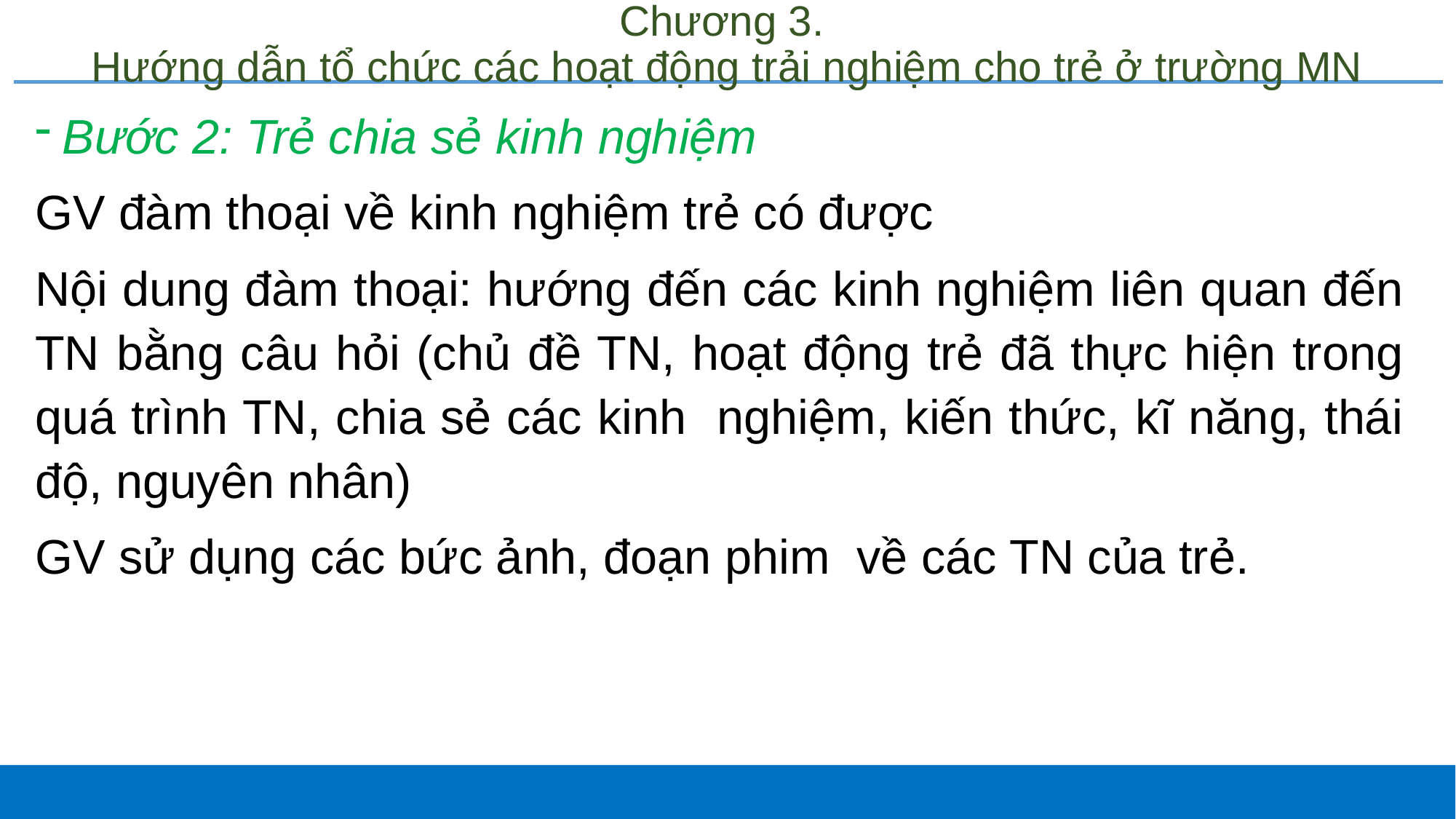

# Chương 3. Hướng dẫn tổ chức các hoạt động trải nghiệm cho trẻ ở trường MN
Bước 2: Trẻ chia sẻ kinh nghiệm
GV đàm thoại về kinh nghiệm trẻ có được
Nội dung đàm thoại: hướng đến các kinh nghiệm liên quan đến TN bằng câu hỏi (chủ đề TN, hoạt động trẻ đã thực hiện trong quá trình TN, chia sẻ các kinh  nghiệm, kiến thức, kĩ năng, thái độ, nguyên nhân)
GV sử dụng các bức ảnh, đoạn phim  về các TN của trẻ.